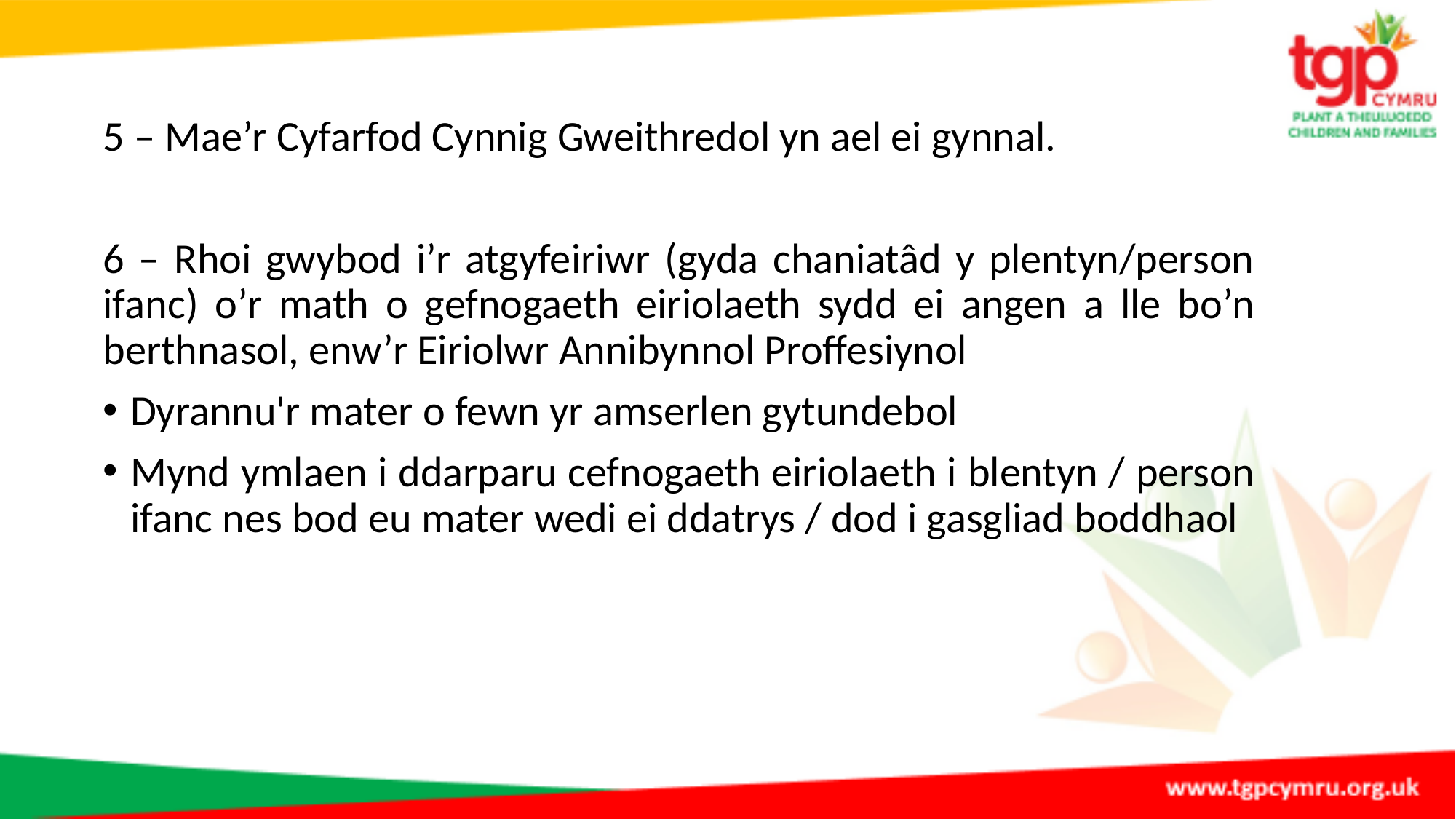

5 – Mae’r Cyfarfod Cynnig Gweithredol yn ael ei gynnal.

6 – Rhoi gwybod i’r atgyfeiriwr (gyda chaniatâd y plentyn/person ifanc) o’r math o gefnogaeth eiriolaeth sydd ei angen a lle bo’n berthnasol, enw’r Eiriolwr Annibynnol Proffesiynol
Dyrannu'r mater o fewn yr amserlen gytundebol
Mynd ymlaen i ddarparu cefnogaeth eiriolaeth i blentyn / person ifanc nes bod eu mater wedi ei ddatrys / dod i gasgliad boddhaol